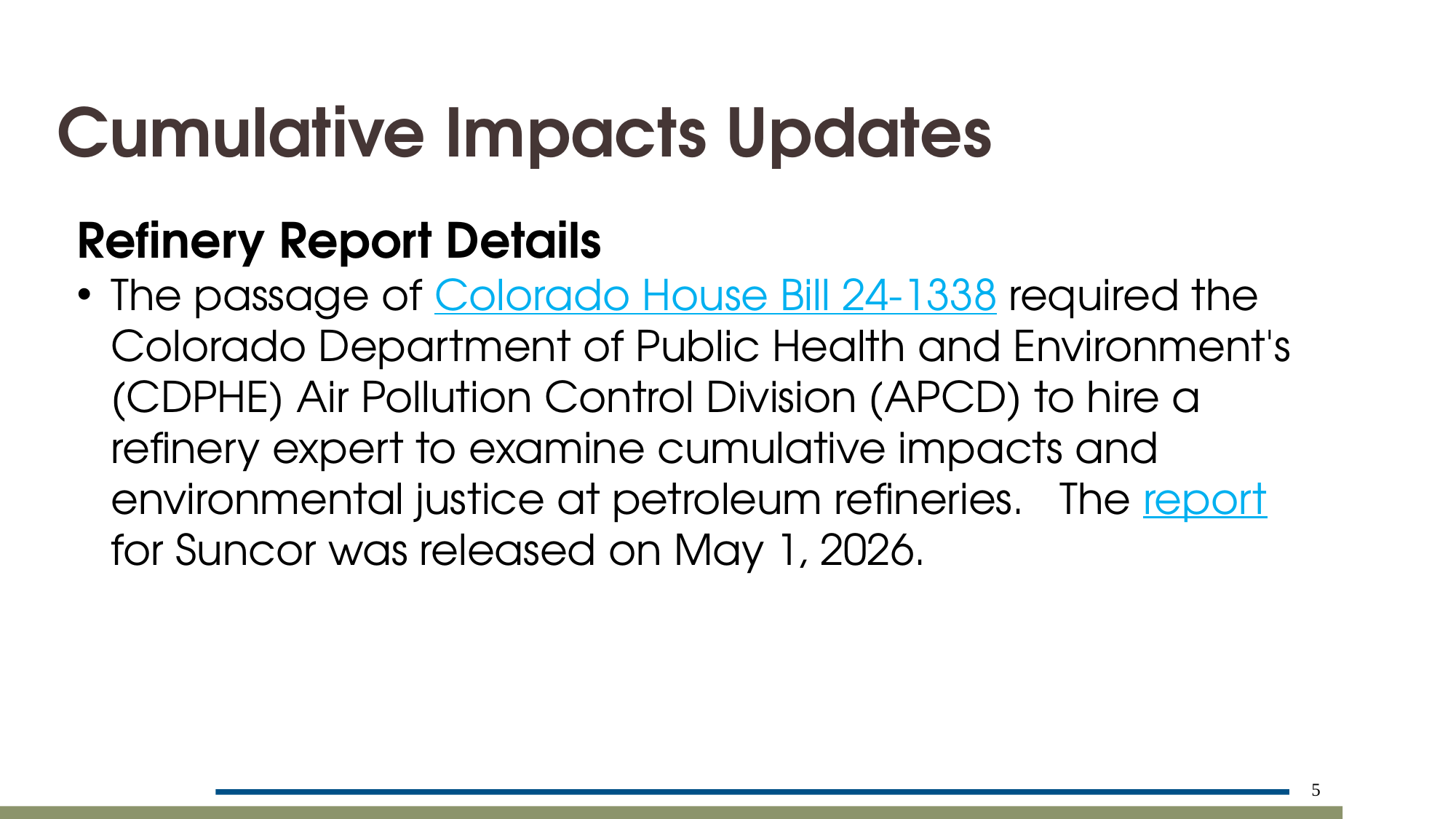

# Cumulative Impacts Updates
Refinery Report Details
The passage of Colorado House Bill 24-1338 required the Colorado Department of Public Health and Environment's (CDPHE) Air Pollution Control Division (APCD) to hire a refinery expert to examine cumulative impacts and environmental justice at petroleum refineries.   The report for Suncor was released on May 1, 2026.

5